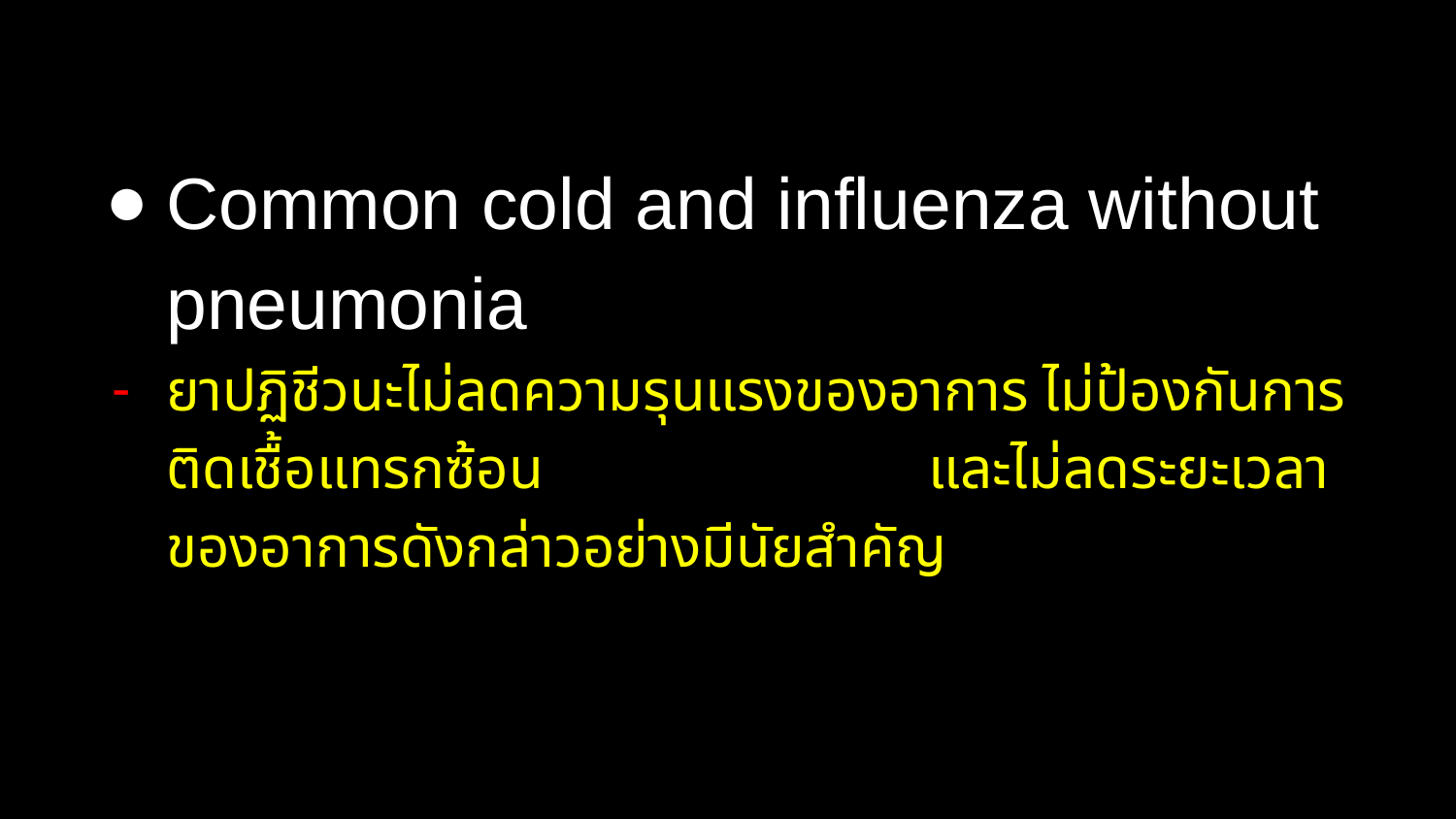

Common cold and influenza without pneumonia
ยาปฏิชีวนะไม่ลดความรุนแรงของอาการ ไม่ป้องกันการติดเชื้อแทรกซ้อน                          และไม่ลดระยะเวลาของอาการดังกล่าวอย่างมีนัยสำคัญ